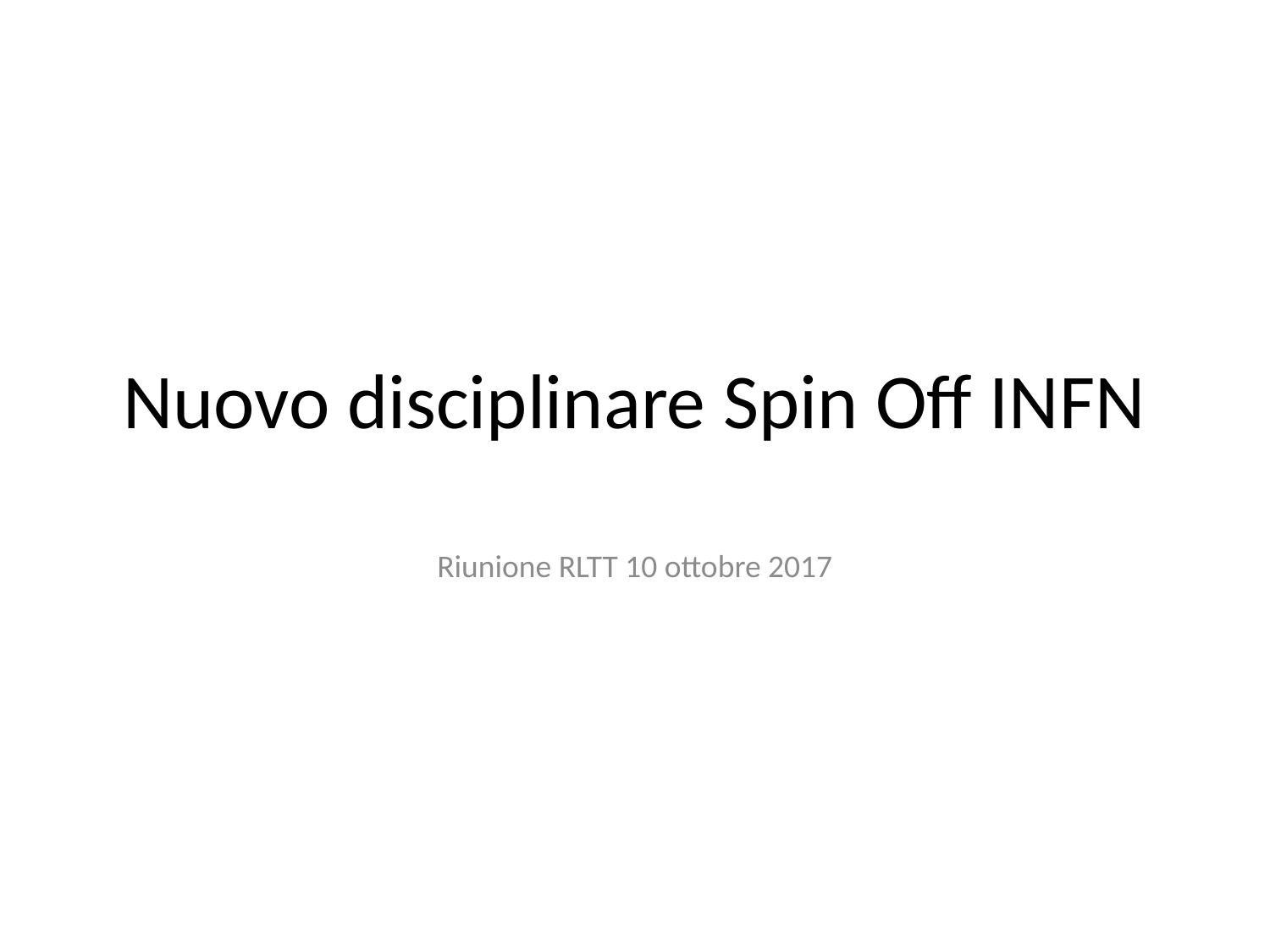

# Nuovo disciplinare Spin Off INFN
Riunione RLTT 10 ottobre 2017